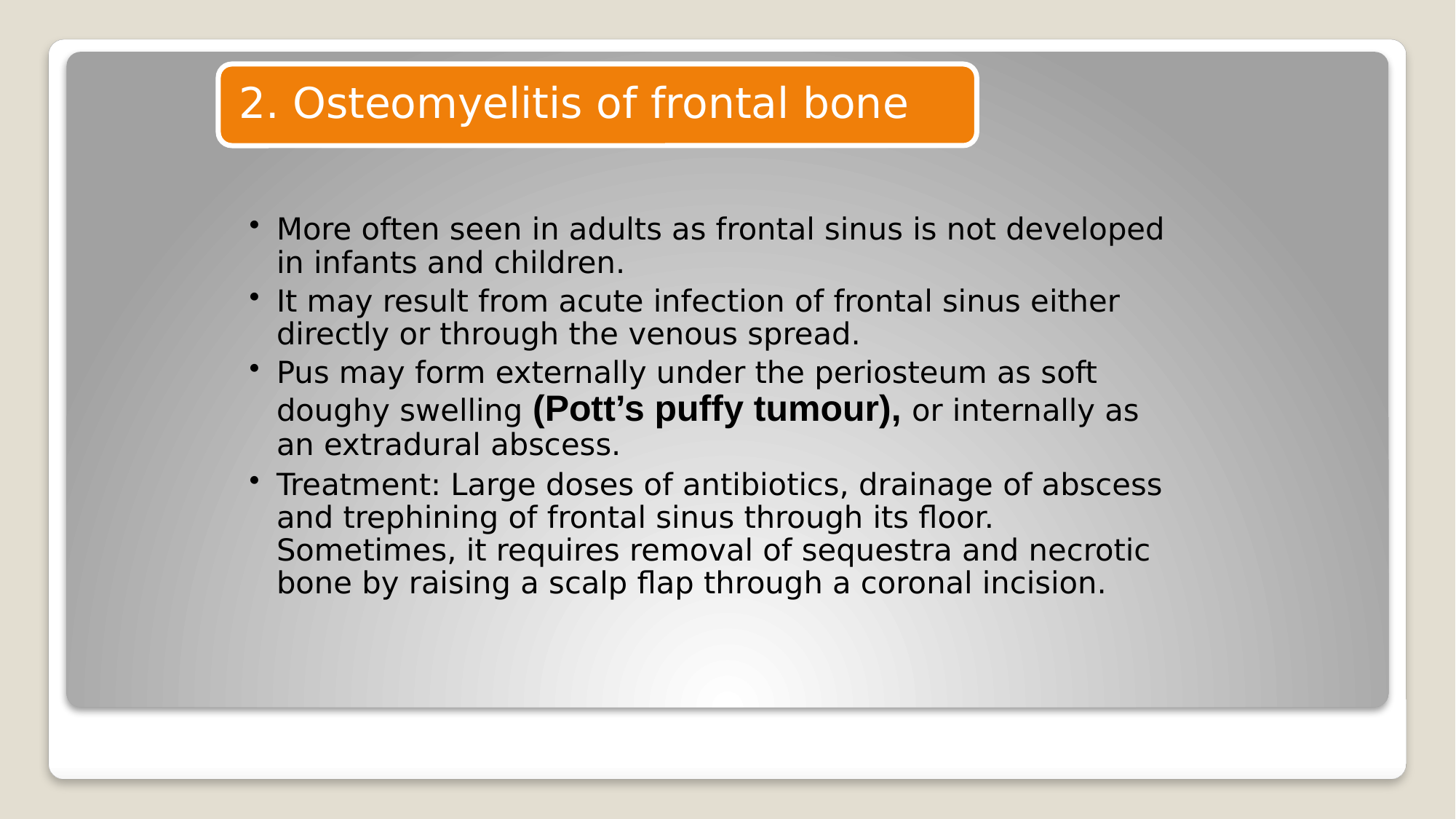

2. Osteomyelitis of frontal bone
More often seen in adults as frontal sinus is not developed in infants and children.
It may result from acute infection of frontal sinus either directly or through the venous spread.
Pus may form externally under the periosteum as soft doughy swelling (Pott’s puffy tumour), or internally as  an extradural abscess.
Treatment: Large doses of antibiotics, drainage of abscess and trephining of frontal sinus through its floor. Sometimes, it requires removal of sequestra and necrotic bone by raising a scalp flap through a coronal incision.